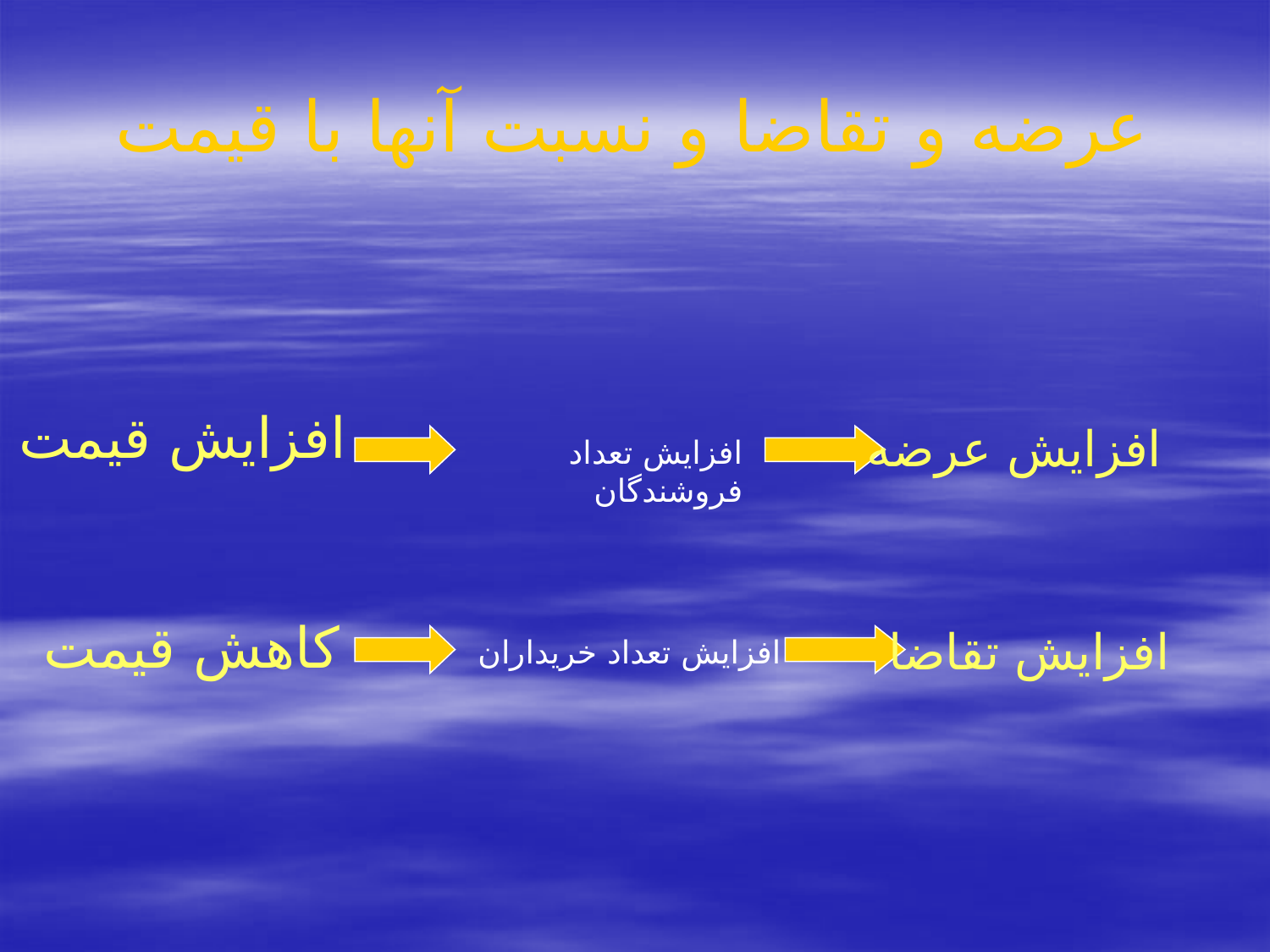

# عرضه و تقاضا و نسبت آنها با قیمت

افزایش قیمت
افزایش عرضه

افزایش تعداد فروشندگان

کاهش قیمت
افزایش تقاضا

افزایش تعداد خریداران